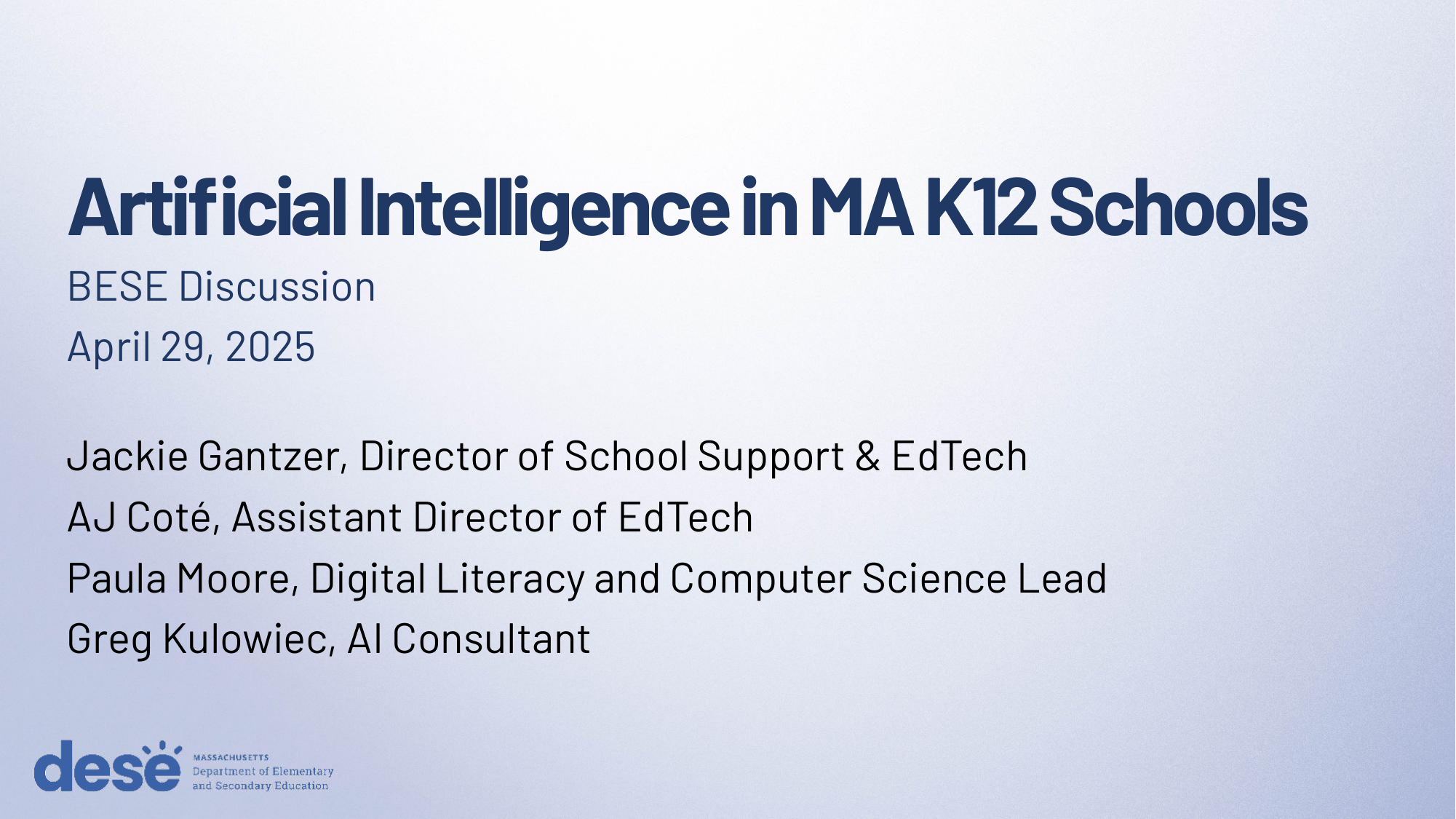

# Artificial Intelligence in MA K12 Schools
BESE Discussion
April 29, 2025
Jackie Gantzer, Director of School Support & EdTech
AJ Coté, Assistant Director of EdTech
Paula Moore, Digital Literacy and Computer Science Lead
Greg Kulowiec, AI Consultant